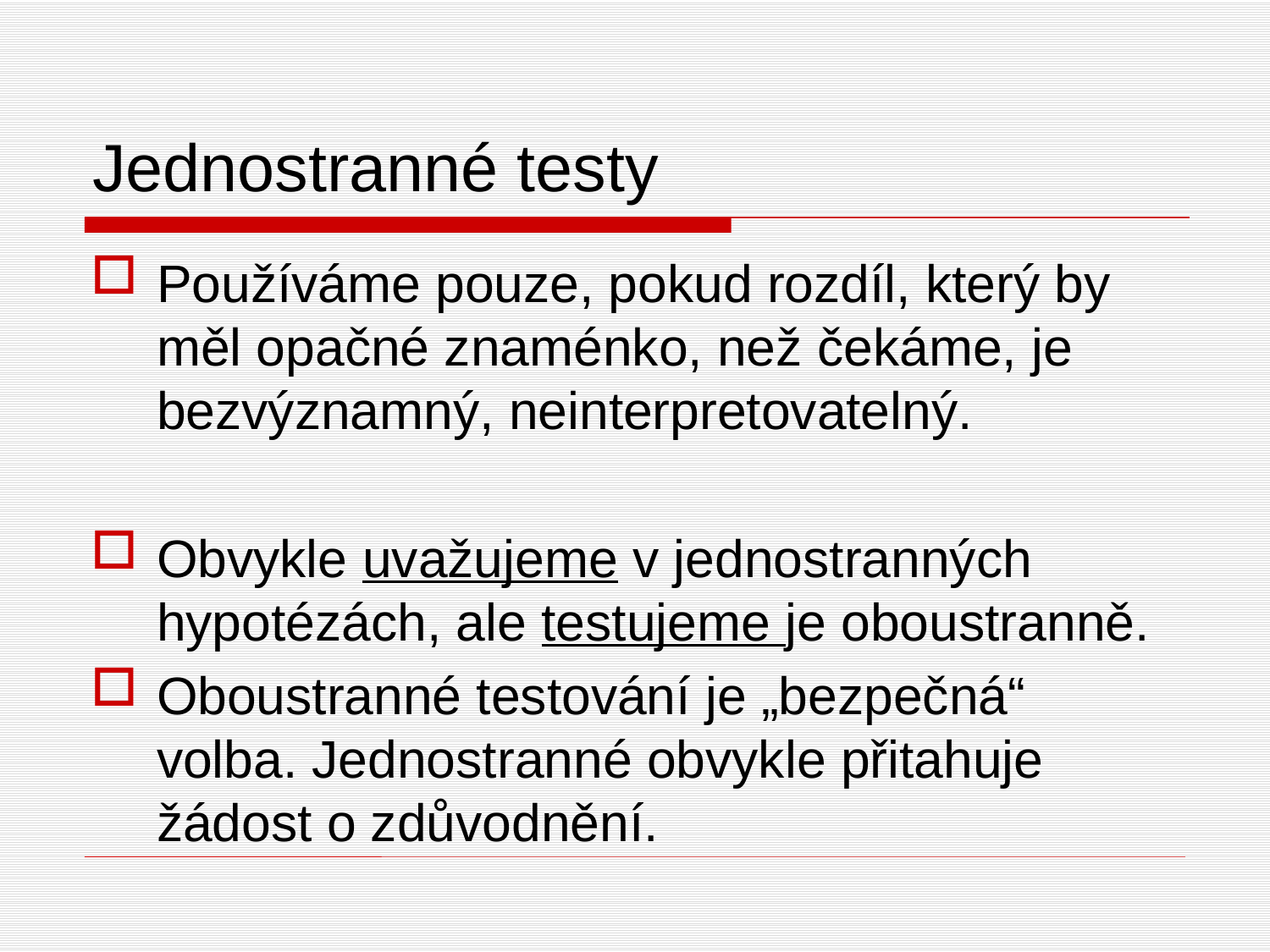

# Jednostranné testy
Používáme pouze, pokud rozdíl, který by měl opačné znaménko, než čekáme, je bezvýznamný, neinterpretovatelný.

Obvykle uvažujeme v jednostranných hypotézách, ale testujeme je oboustranně.
Oboustranné testování je „bezpečná“ volba. Jednostranné obvykle přitahuje žádost o zdůvodnění.